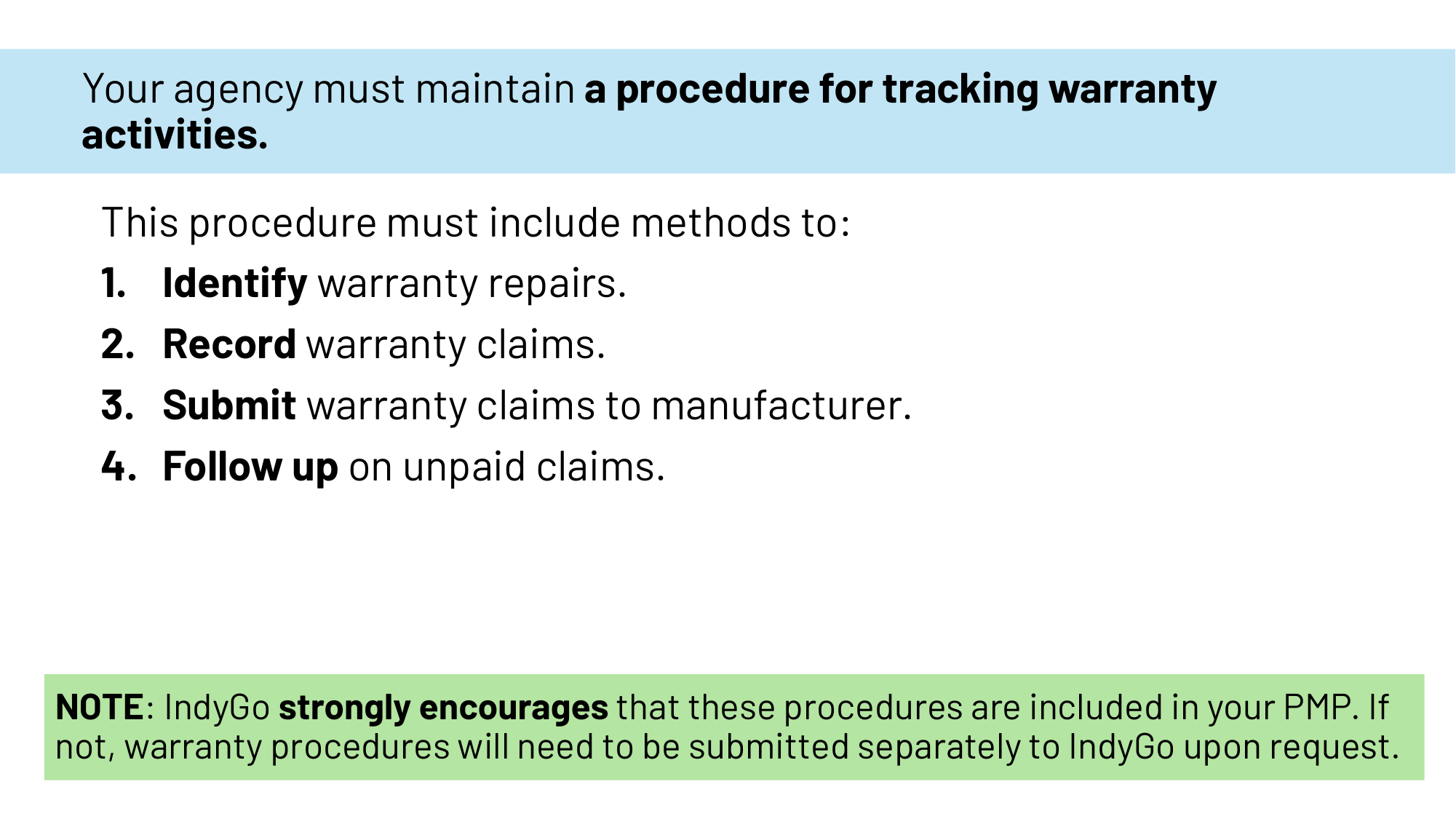

Your agency must maintain a procedure for tracking warranty activities.
This procedure must include methods to:
Identify warranty repairs.
Record warranty claims.
Submit warranty claims to manufacturer.
Follow up on unpaid claims.
NOTE: IndyGo strongly encourages that these procedures are included in your PMP. If not, warranty procedures will need to be submitted separately to IndyGo upon request.